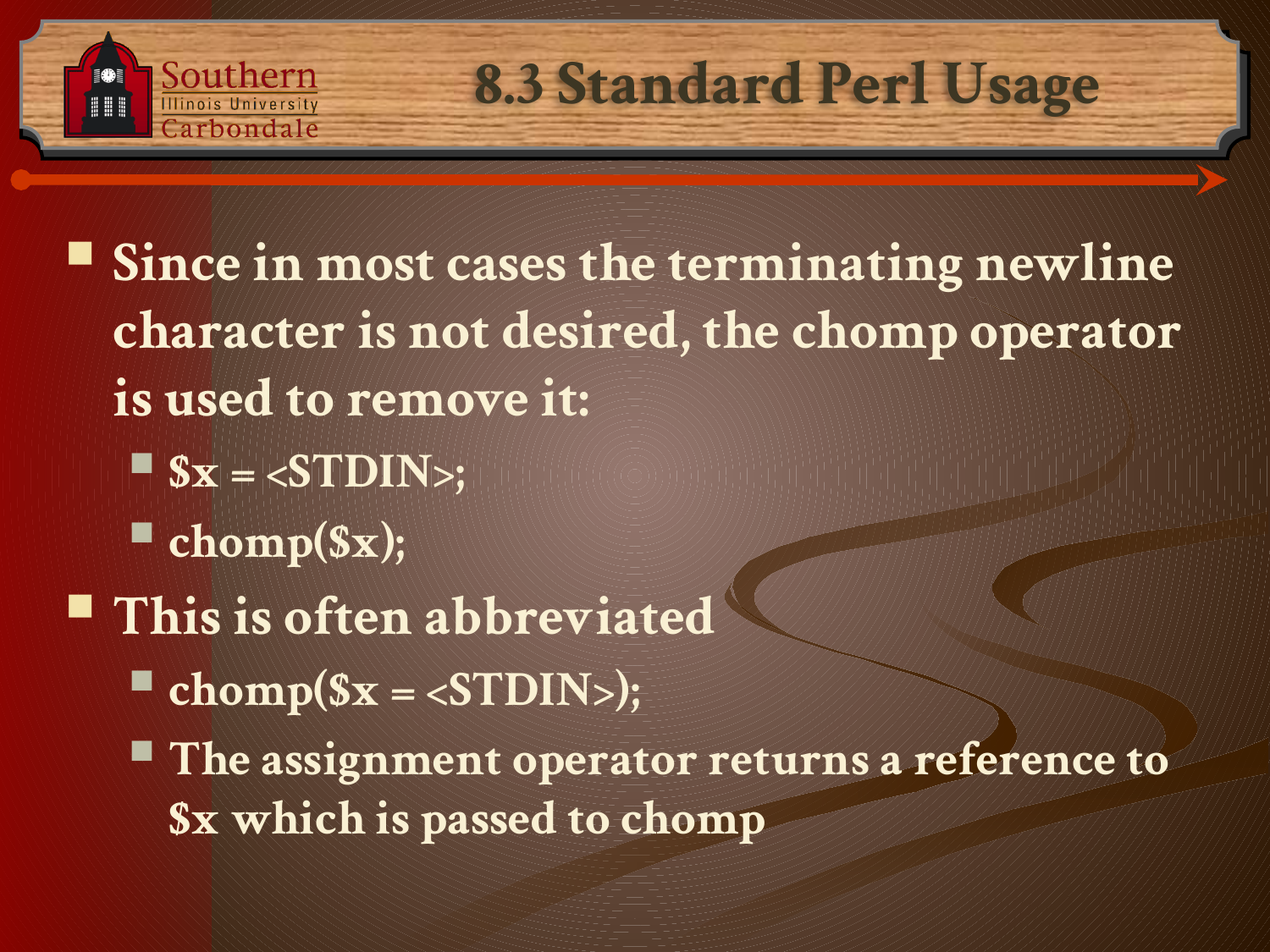

# 8.3 Standard Perl Usage
Since in most cases the terminating newline character is not desired, the chomp operator is used to remove it:
$x = <STDIN>;
chomp($x);
This is often abbreviated
chomp($x = <STDIN>);
The assignment operator returns a reference to $x which is passed to chomp